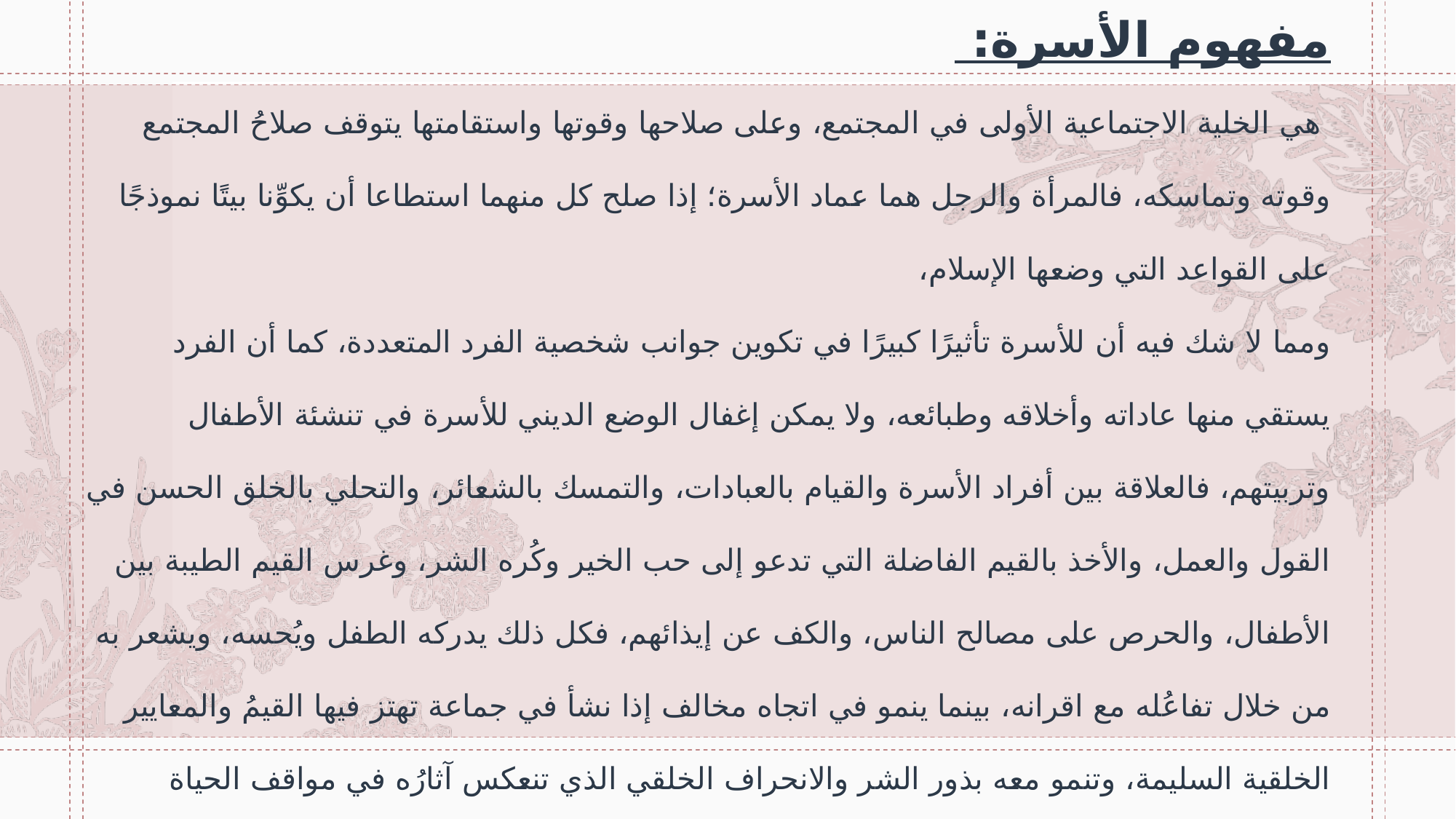

# مفهوم الأسرة: هي الخلية الاجتماعية الأولى في المجتمع، وعلى صلاحها وقوتها واستقامتها يتوقف صلاحُ المجتمع وقوته وتماسكه، فالمرأة والرجل هما عماد الأسرة؛ إذا صلح كل منهما استطاعا أن يكوِّنا بيتًا نموذجًا على القواعد التي وضعها الإسلام، ومما لا شك فيه أن للأسرة تأثيرًا كبيرًا في تكوين جوانب شخصية الفرد المتعددة، كما أن الفرد يستقي منها عاداته وأخلاقه وطبائعه، ولا يمكن إغفال الوضع الديني للأسرة في تنشئة الأطفال وتربيتهم، فالعلاقة بين أفراد الأسرة والقيام بالعبادات، والتمسك بالشعائر، والتحلي بالخلق الحسن في القول والعمل، والأخذ بالقيم الفاضلة التي تدعو إلى حب الخير وكُره الشر، وغرس القيم الطيبة بين الأطفال، والحرص على مصالح الناس، والكف عن إيذائهم، فكل ذلك يدركه الطفل ويُحسه، ويشعر به من خلال تفاعُله مع اقرانه، بينما ينمو في اتجاه مخالف إذا نشأ في جماعة تهتز فيها القيمُ والمعايير الخلقية السليمة، وتنمو معه بذور الشر والانحراف الخلقي الذي تنعكس آثارُه في مواقف الحياة والمجتمع